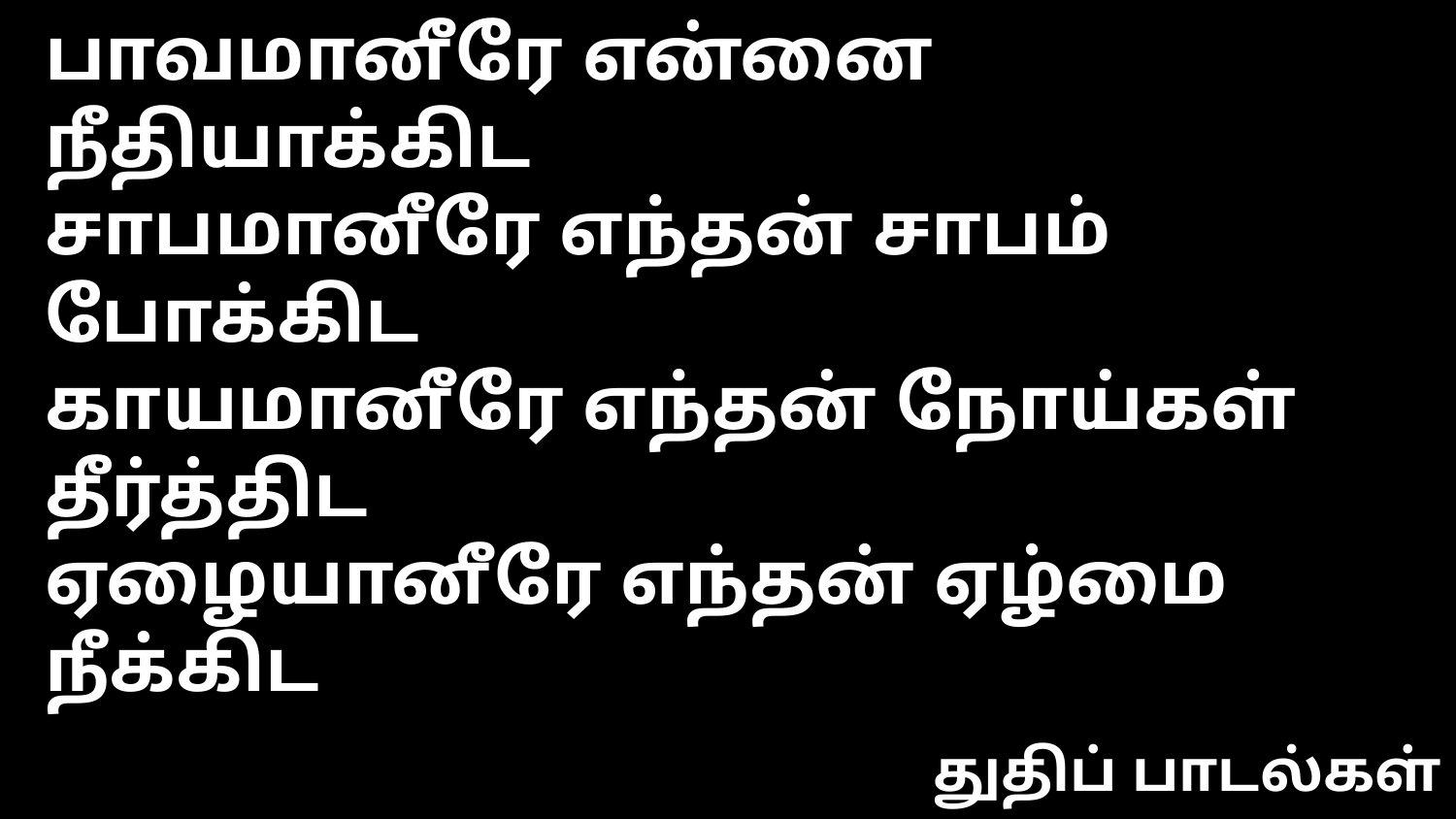

பாவமானீரே என்னை நீதியாக்கிட
சாபமானீரே எந்தன் சாபம் போக்கிட
காயமானீரே எந்தன் நோய்கள் தீர்த்திட
ஏழையானீரே எந்தன் ஏழ்மை நீக்கிட

துதிப் பாடல்கள்